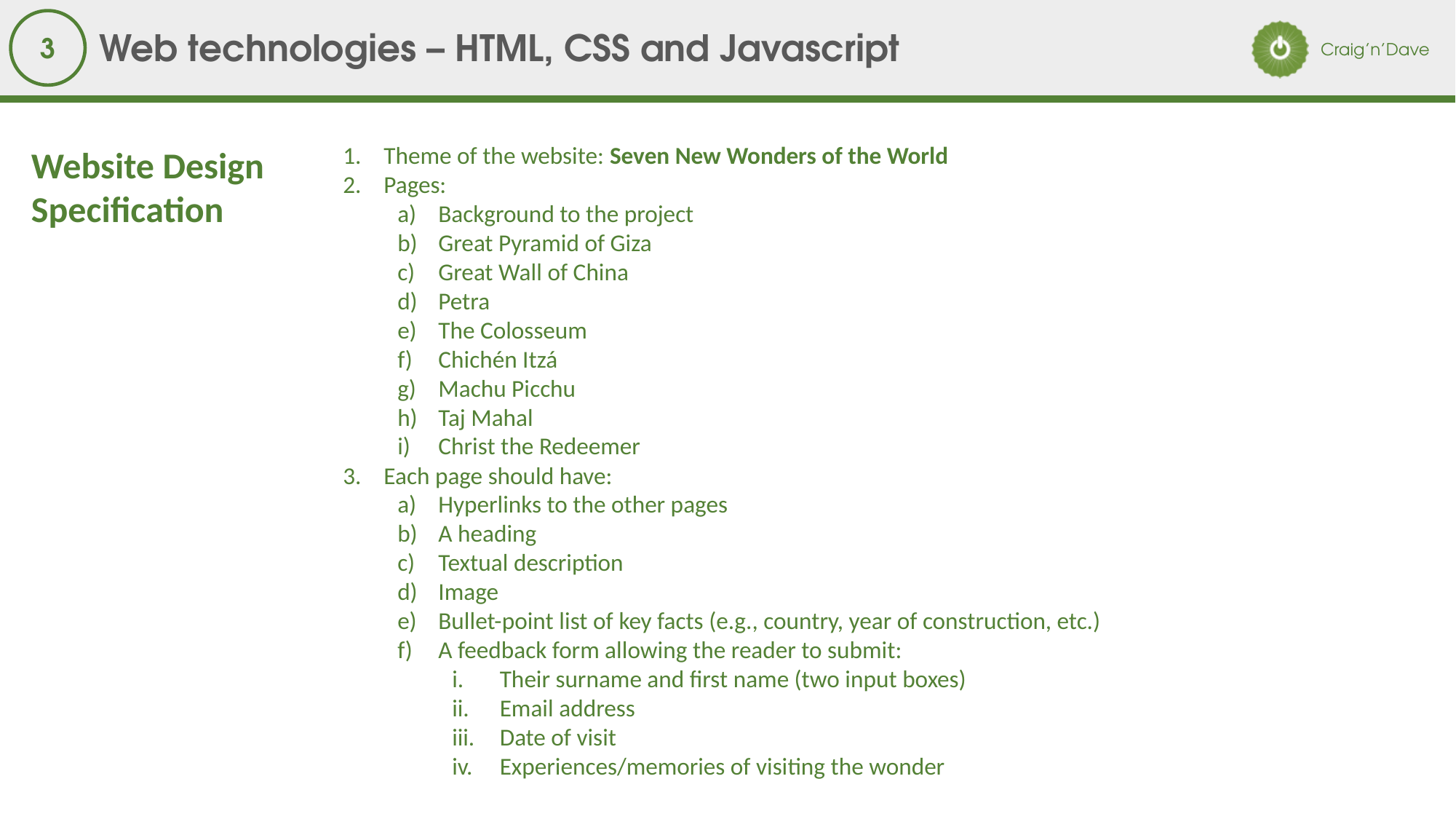

Web technologies – HTML, CSS and Javascript
3
Theme of the website: Seven New Wonders of the World
Pages:
Background to the project
Great Pyramid of Giza
Great Wall of China
Petra
The Colosseum
Chichén Itzá
Machu Picchu
Taj Mahal
Christ the Redeemer
Each page should have:
Hyperlinks to the other pages
A heading
Textual description
Image
Bullet-point list of key facts (e.g., country, year of construction, etc.)
A feedback form allowing the reader to submit:
Their surname and first name (two input boxes)
Email address
Date of visit
Experiences/memories of visiting the wonder
Website Design Specification